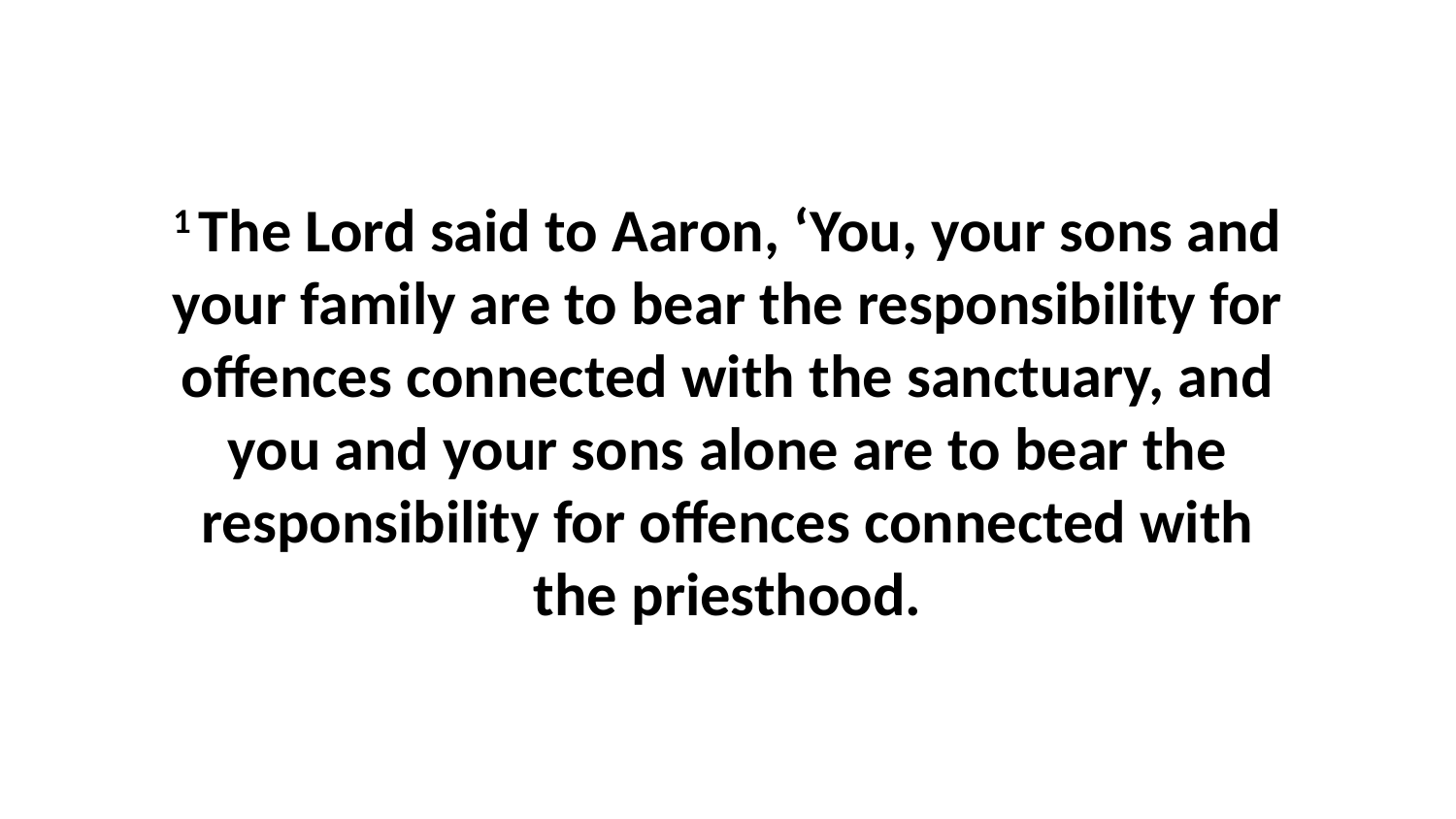

1 The Lord said to Aaron, ‘You, your sons and your family are to bear the responsibility for offences connected with the sanctuary, and you and your sons alone are to bear the responsibility for offences connected with the priesthood.